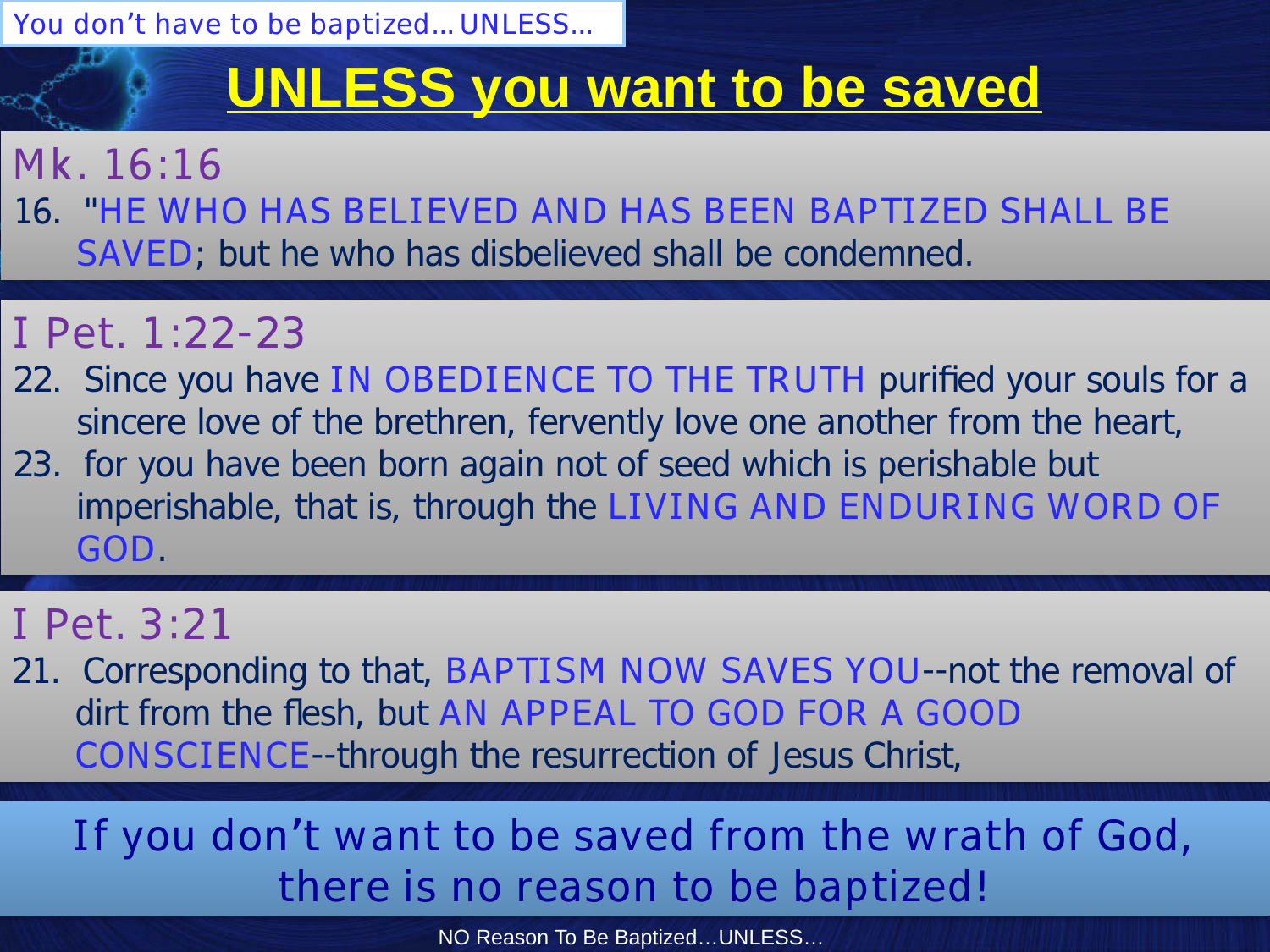

You don’t have to be baptized…UNLESS…
# UNLESS you want to be saved
Mk. 16:16
16.  "He who has believed and has been baptized shall be saved; but he who has disbelieved shall be condemned.
I Pet. 1:22-23
22.  Since you have in obedience to the truth purified your souls for a sincere love of the brethren, fervently love one another from the heart,
23.  for you have been born again not of seed which is perishable but imperishable, that is, through the living and enduring word of God.
I Pet. 3:21
21.  Corresponding to that, baptism now saves you--not the removal of dirt from the flesh, but an appeal to God for a good conscience--through the resurrection of Jesus Christ,
If you don’t want to be saved from the wrath of God,
there is no reason to be baptized!
NO Reason To Be Baptized…UNLESS…